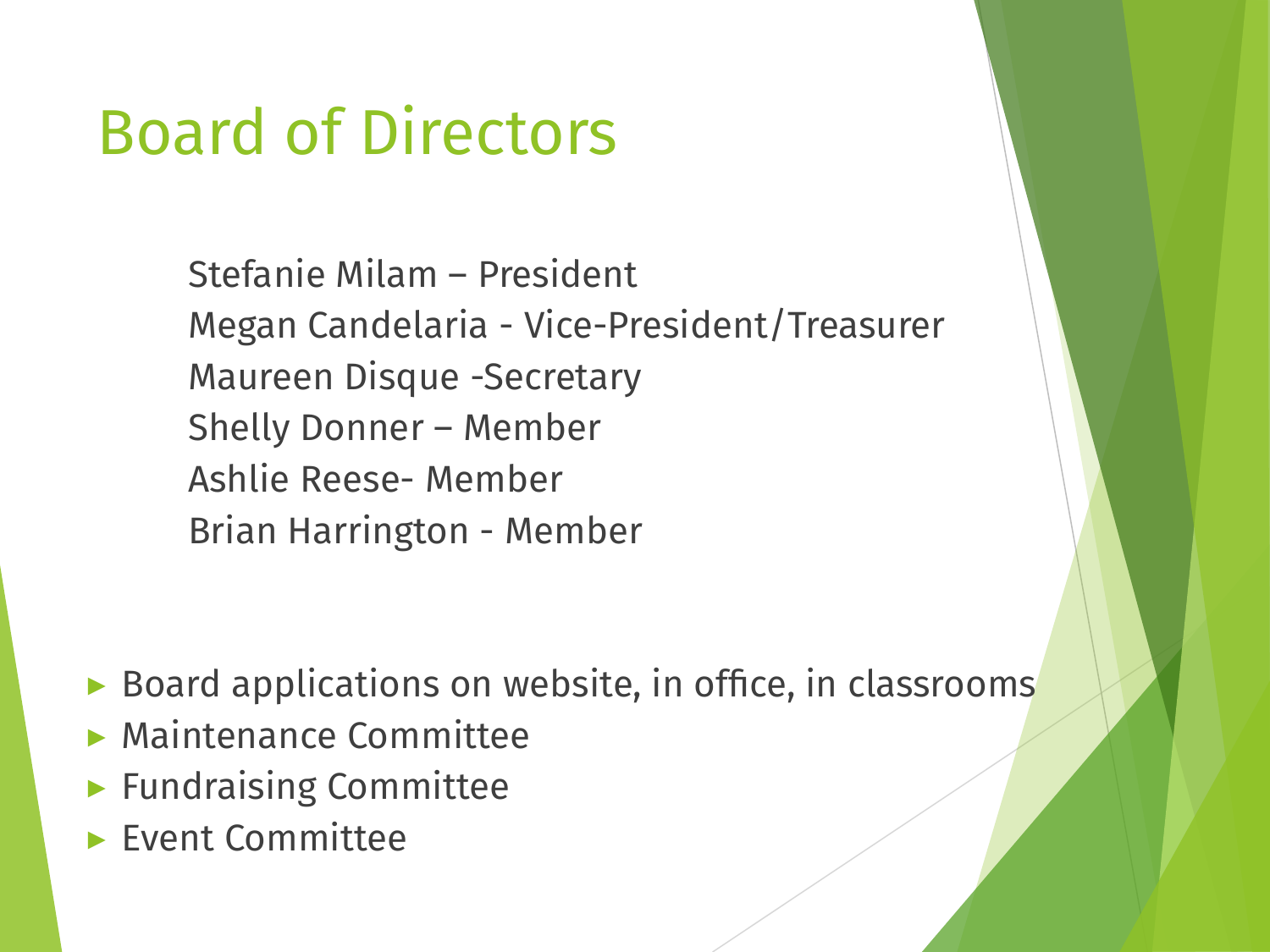

# Board of Directors

	Stefanie Milam – President
	Megan Candelaria - Vice-President/Treasurer
	Maureen Disque -Secretary
	Shelly Donner – Member
	Ashlie Reese- Member
	Brian Harrington - Member

Board applications on website, in office, in classrooms
Maintenance Committee
Fundraising Committee
Event Committee